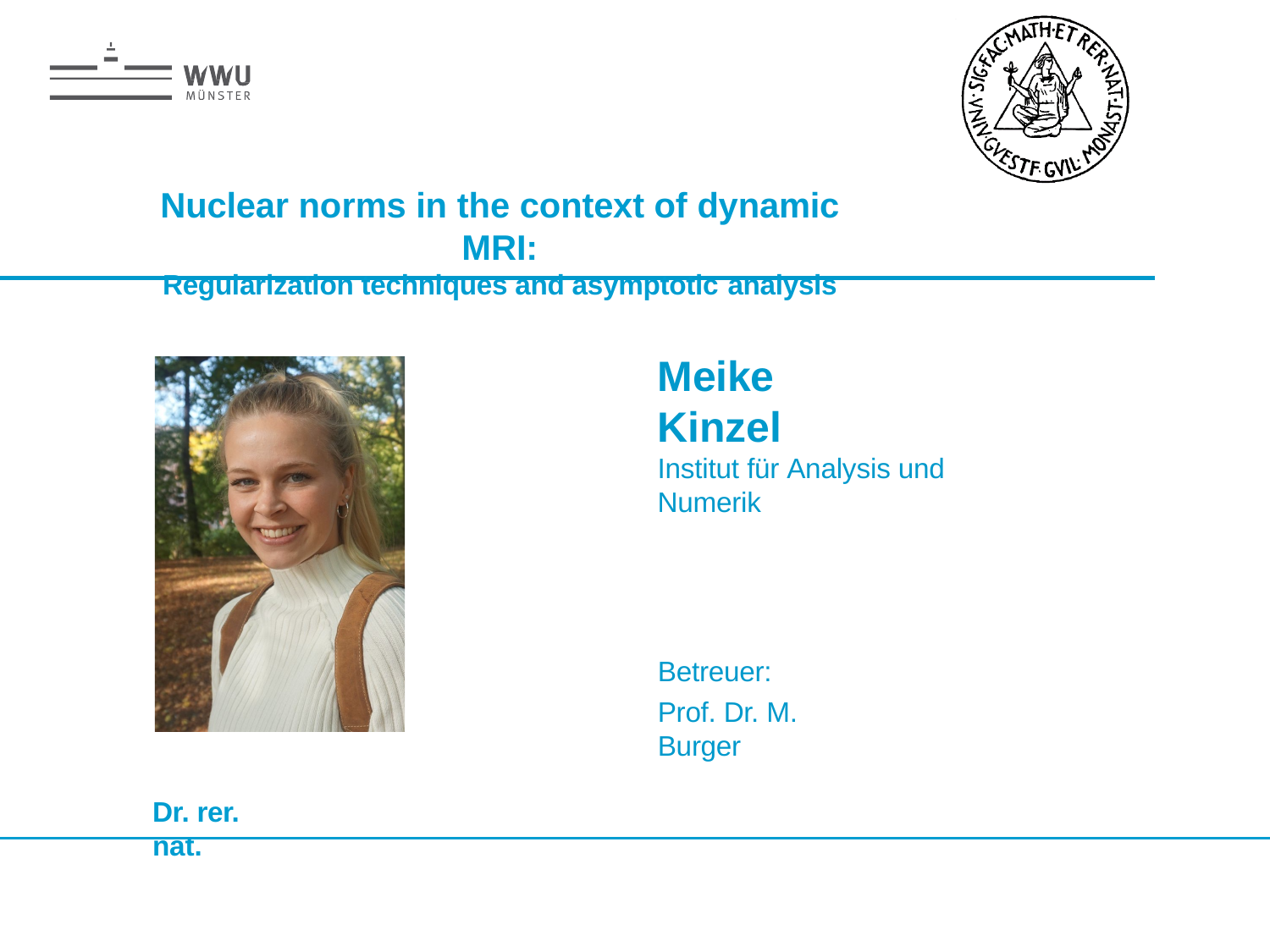

# Nuclear norms in the context of dynamic MRI:
Regularization techniques and asymptotic analysis

Meike Kinzel

Institut für Analysis und Numerik
Betreuer:
Prof. Dr. M. Burger
Dr. rer. nat.